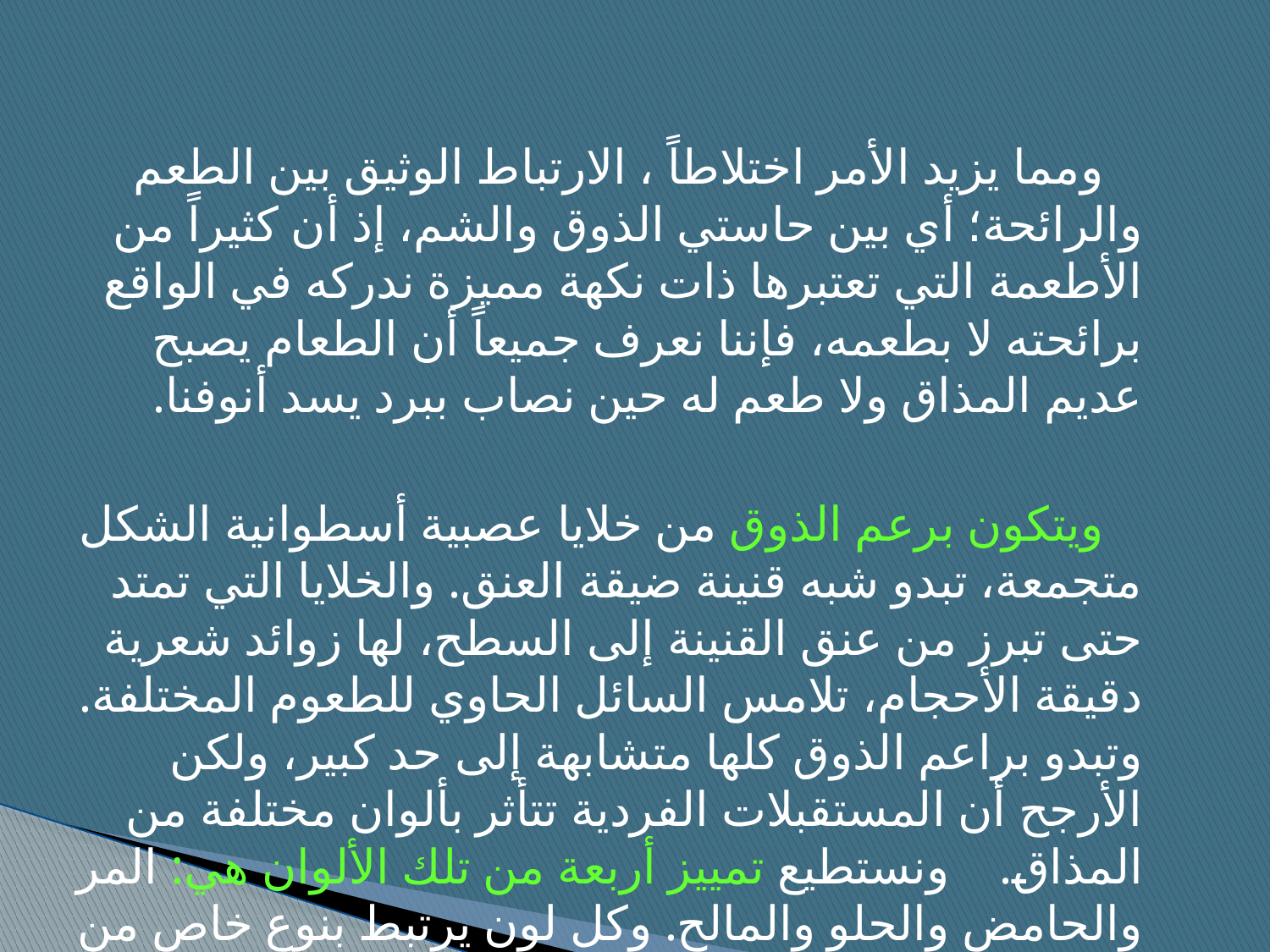

ومما يزيد الأمر اختلاطاً ، الارتباط الوثيق بين الطعم والرائحة؛ أي بين حاستي الذوق والشم، إذ أن كثيراً من الأطعمة التي تعتبرها ذات نكهة مميزة ندركه في الواقع برائحته لا بطعمه، فإننا نعرف جميعاً أن الطعام يصبح عديم المذاق ولا طعم له حين نصاب ببرد يسد أنوفنا.

      ويتكون برعم الذوق من خلايا عصبية أسطوانية الشكل متجمعة، تبدو شبه قنينة ضيقة العنق. والخلايا التي تمتد حتى تبرز من عنق القنينة إلى السطح، لها زوائد شعرية دقيقة الأحجام، تلامس السائل الحاوي للطعوم المختلفة. وتبدو براعم الذوق كلها متشابهة إلى حد كبير، ولكن الأرجح أن المستقبلات الفردية تتأثر بألوان مختلفة من المذاق.    ونستطيع تمييز أربعة من تلك الألوان هي: المر والحامض والحلو والمالح. وكل لون يرتبط بنوع خاص من براعم التذوق .